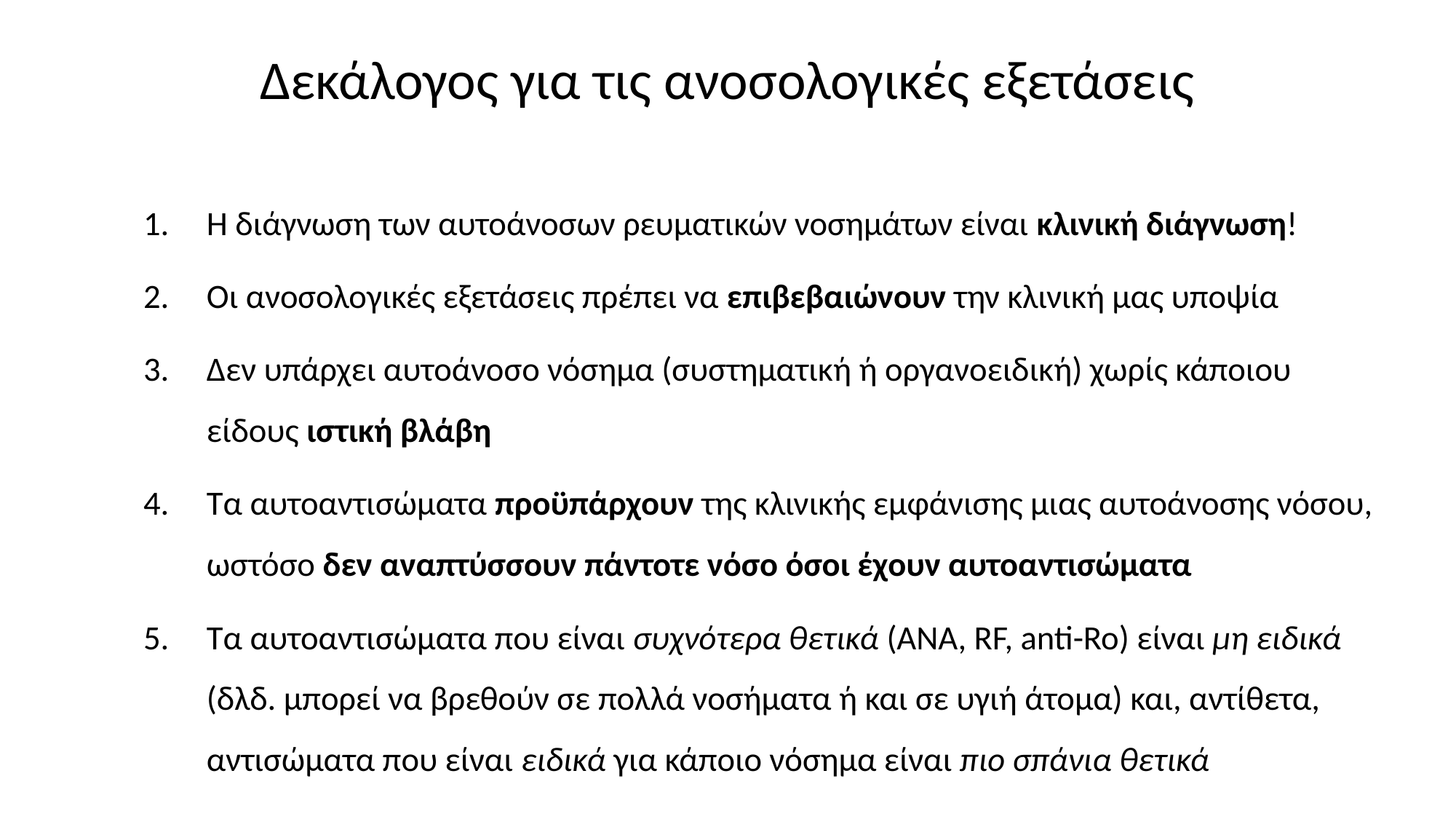

# Δεκάλογος για τις ανοσολογικές εξετάσεις
Η διάγνωση των αυτοάνοσων ρευματικών νοσημάτων είναι κλινική διάγνωση!
Οι ανοσολογικές εξετάσεις πρέπει να επιβεβαιώνουν την κλινική μας υποψία
Δεν υπάρχει αυτοάνοσο νόσημα (συστηματική ή οργανοειδική) χωρίς κάποιου είδους ιστική βλάβη
Τα αυτοαντισώματα προϋπάρχουν της κλινικής εμφάνισης μιας αυτοάνοσης νόσου, ωστόσο δεν αναπτύσσουν πάντοτε νόσο όσοι έχουν αυτοαντισώματα
Τα αυτοαντισώματα που είναι συχνότερα θετικά (ANA, RF, anti-Ro) είναι μη ειδικά (δλδ. μπορεί να βρεθούν σε πολλά νοσήματα ή και σε υγιή άτομα) και, αντίθετα, αντισώματα που είναι ειδικά για κάποιο νόσημα είναι πιο σπάνια θετικά